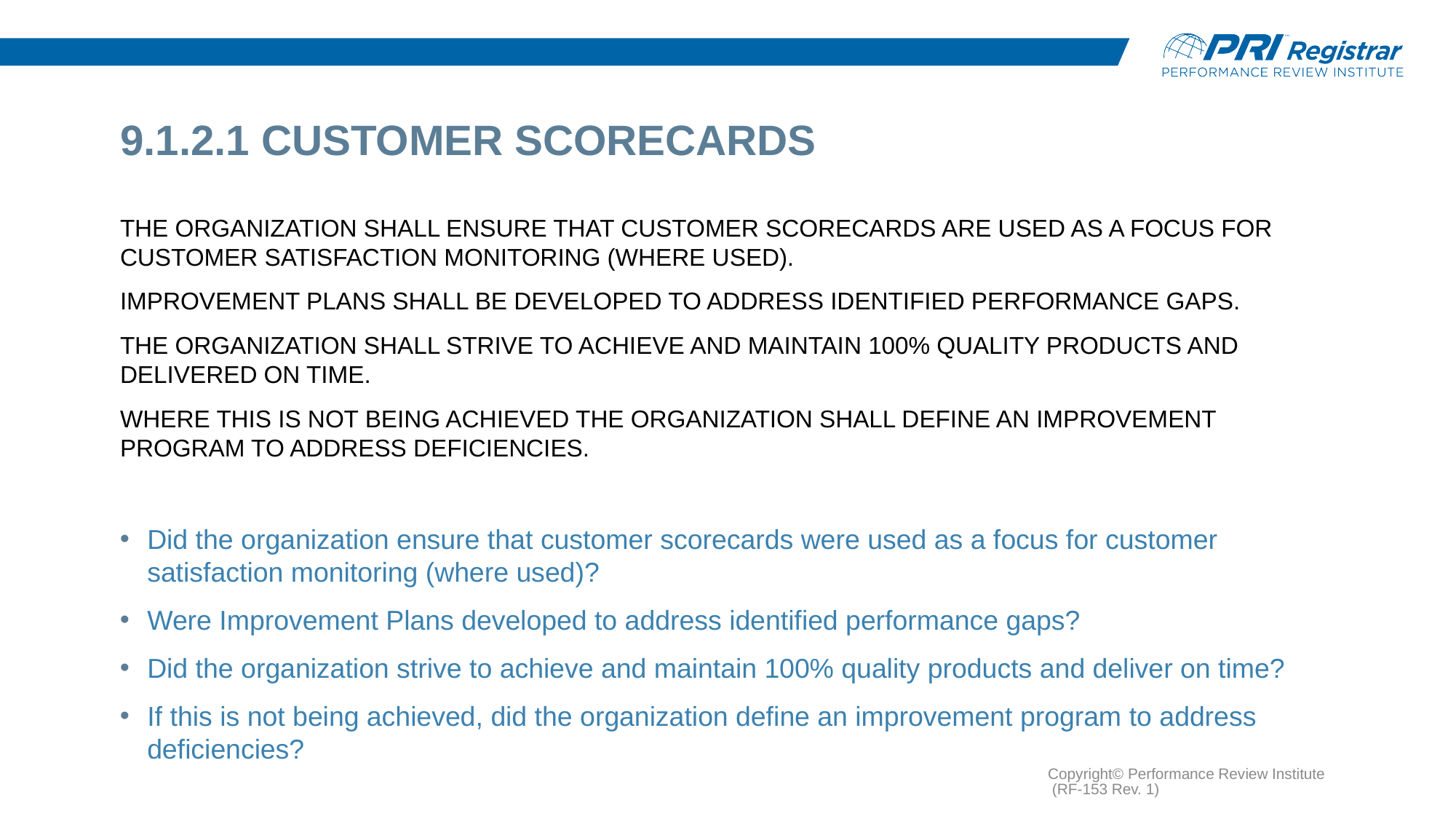

# 9.1.2.1 Customer Scorecards

The organization shall ensure that customer scorecards are used as a focus for customer satisfaction monitoring (where used).
Improvement Plans shall be developed to address identified performance gaps.
The organization shall strive to achieve and maintain 100% quality products and delivered on time.
Where this is not being achieved the organization shall define an improvement program to address deficiencies.
Did the organization ensure that customer scorecards were used as a focus for customer satisfaction monitoring (where used)?
Were Improvement Plans developed to address identified performance gaps?
Did the organization strive to achieve and maintain 100% quality products and deliver on time?
If this is not being achieved, did the organization define an improvement program to address deficiencies?
Copyright© Performance Review Institute (RF-153 Rev. 1)